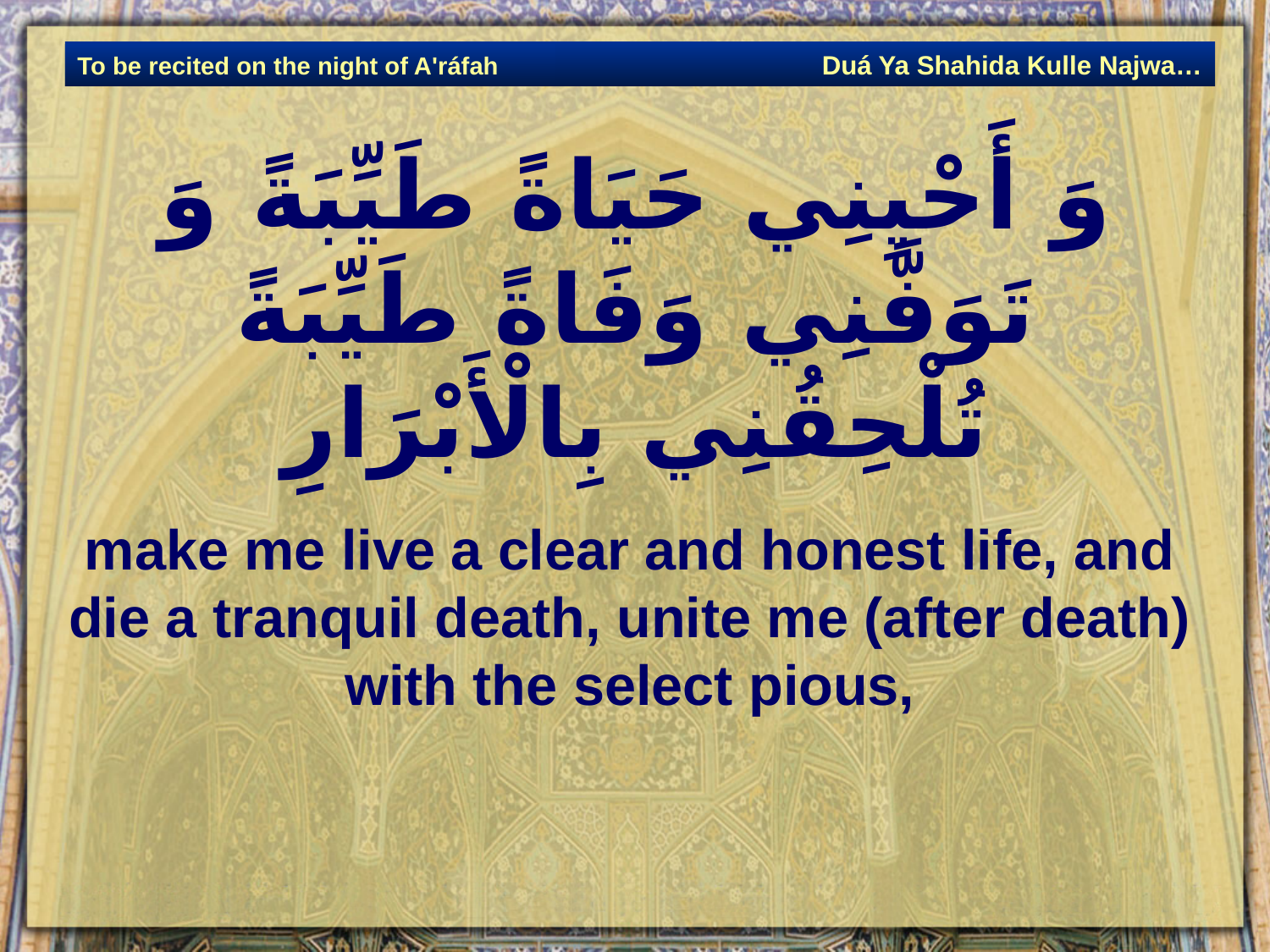

Duá Ya Shahida Kulle Najwa…
To be recited on the night of A'ráfah
# وَ أَحْيِنِي حَيَاةً طَيِّبَةً وَ تَوَفَّنِي وَفَاةً طَيِّبَةً تُلْحِقُنِي بِالْأَبْرَارِ
make me live a clear and honest life, and die a tranquil death, unite me (after death) with the select pious,